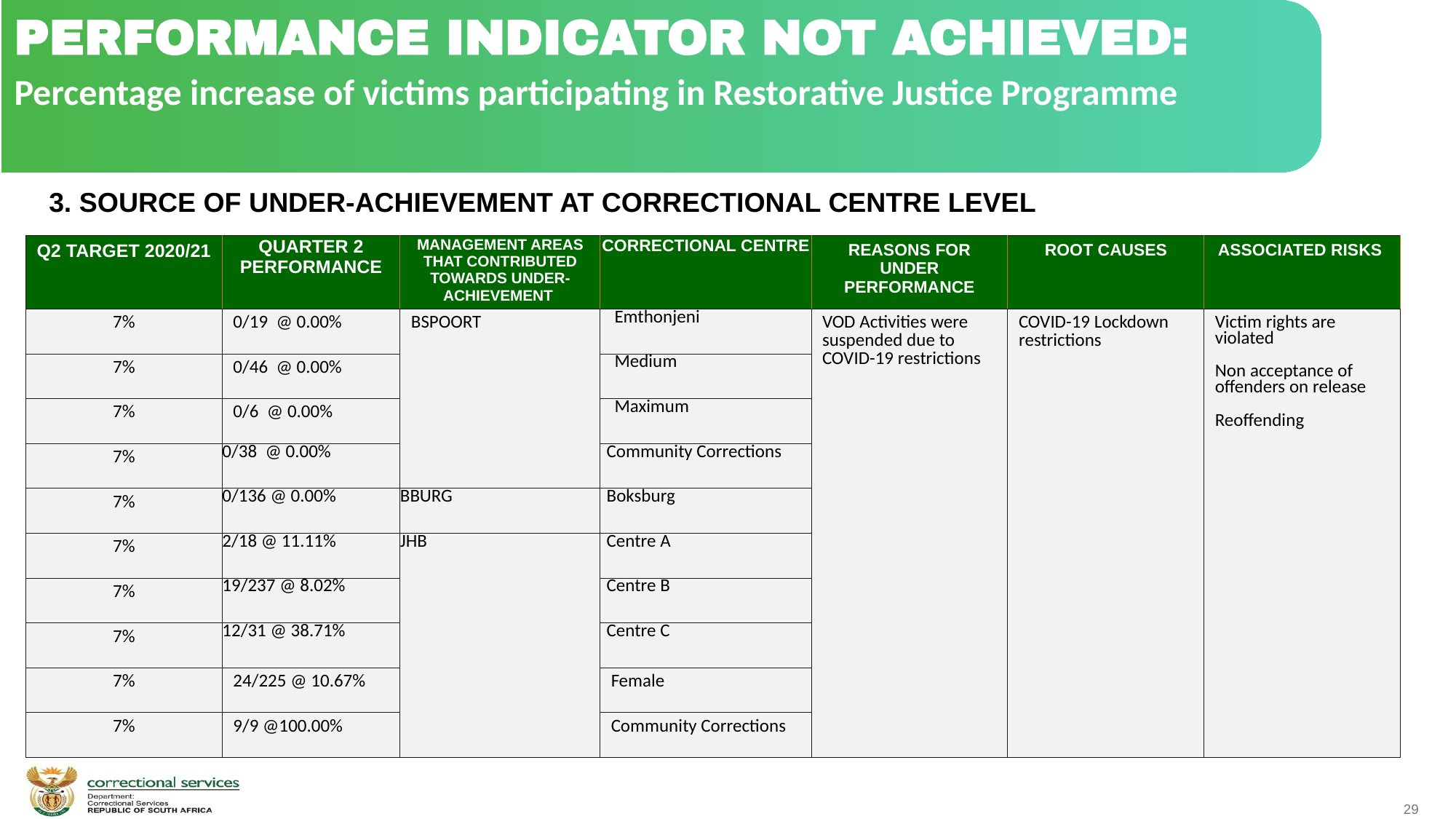

PERFORMANCE INDICATOR NOT ACHIEVED:
Percentage increase of victims participating in Restorative Justice Programme
     3. SOURCE OF UNDER-ACHIEVEMENT AT CORRECTIONAL CENTRE LEVEL
| Q2 TARGET 2020/21 | QUARTER 2 PERFORMANCE | MANAGEMENT AREAS THAT CONTRIBUTED TOWARDS UNDER-ACHIEVEMENT | CORRECTIONAL CENTRE | REASONS FOR UNDER PERFORMANCE | ROOT CAUSES | ASSOCIATED RISKS |
| --- | --- | --- | --- | --- | --- | --- |
| 7% | 0/19 @ 0.00% | BSPOORT | Emthonjeni | VOD Activities were suspended due to COVID-19 restrictions | COVID-19 Lockdown restrictions | Victim rights are violated Non acceptance of offenders on release Reoffending |
| 7% | 0/46 @ 0.00% |  | Medium |  |  |  |
| 7% | 0/6 @ 0.00% |  | Maximum |  |  |  |
| 7% | 0/38 @ 0.00% |  | Community Corrections |  |  |  |
| 7% | 0/136 @ 0.00% | BBURG | Boksburg |  |  |  |
| 7% | 2/18 @ 11.11% | JHB | Centre A |  |  |  |
| 7% | 19/237 @ 8.02% |  | Centre B |  |  |  |
| 7% | 12/31 @ 38.71% |  | Centre C |  |  |  |
| 7% | 24/225 @ 10.67% |  | Female |  |  |  |
| 7% | 9/9 @100.00% |  | Community Corrections |  |  |  |